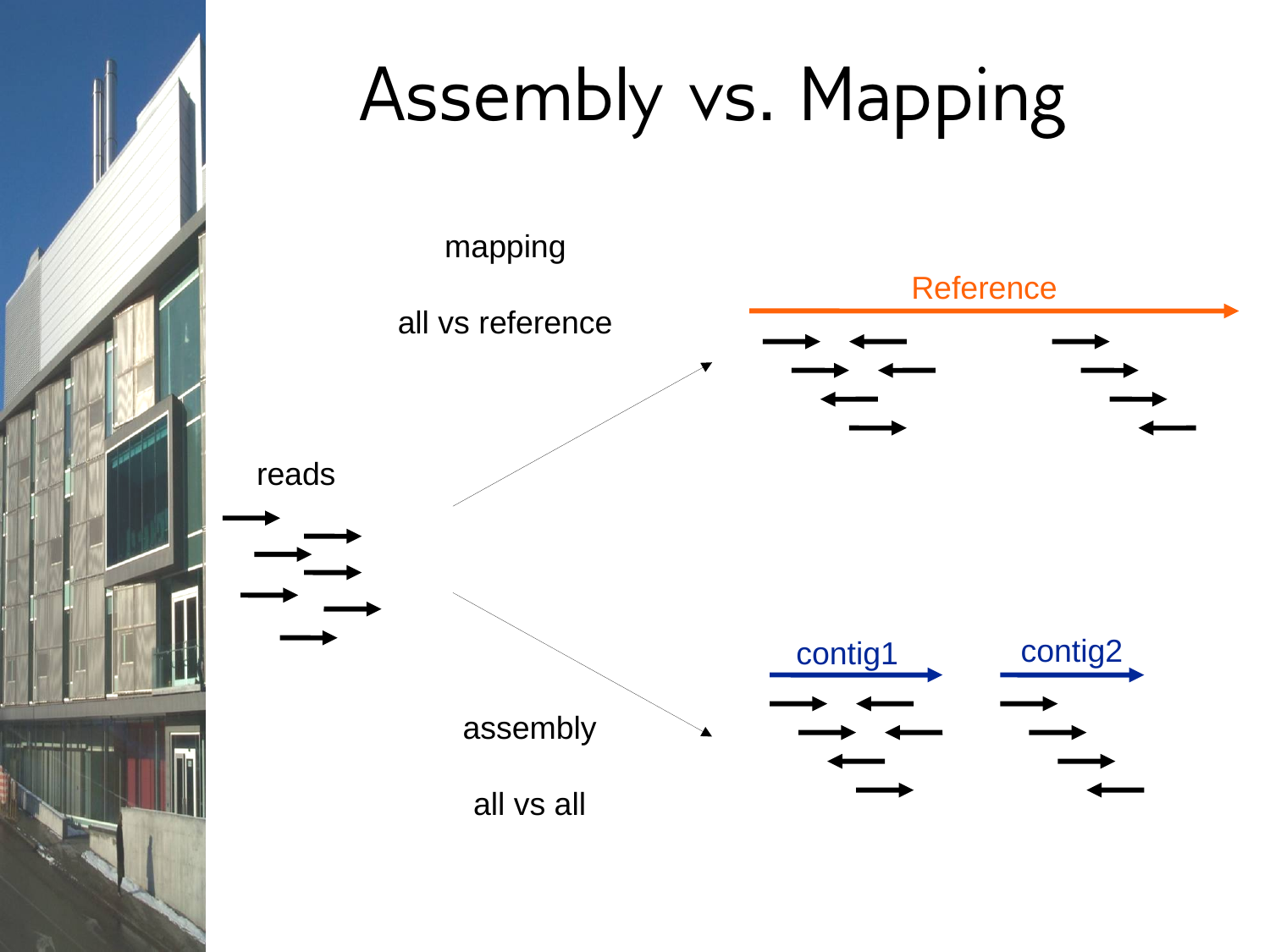

# Assembly vs. Mapping
mapping

all vs reference
Reference

reads

contig2
contig1

assembly

all vs all